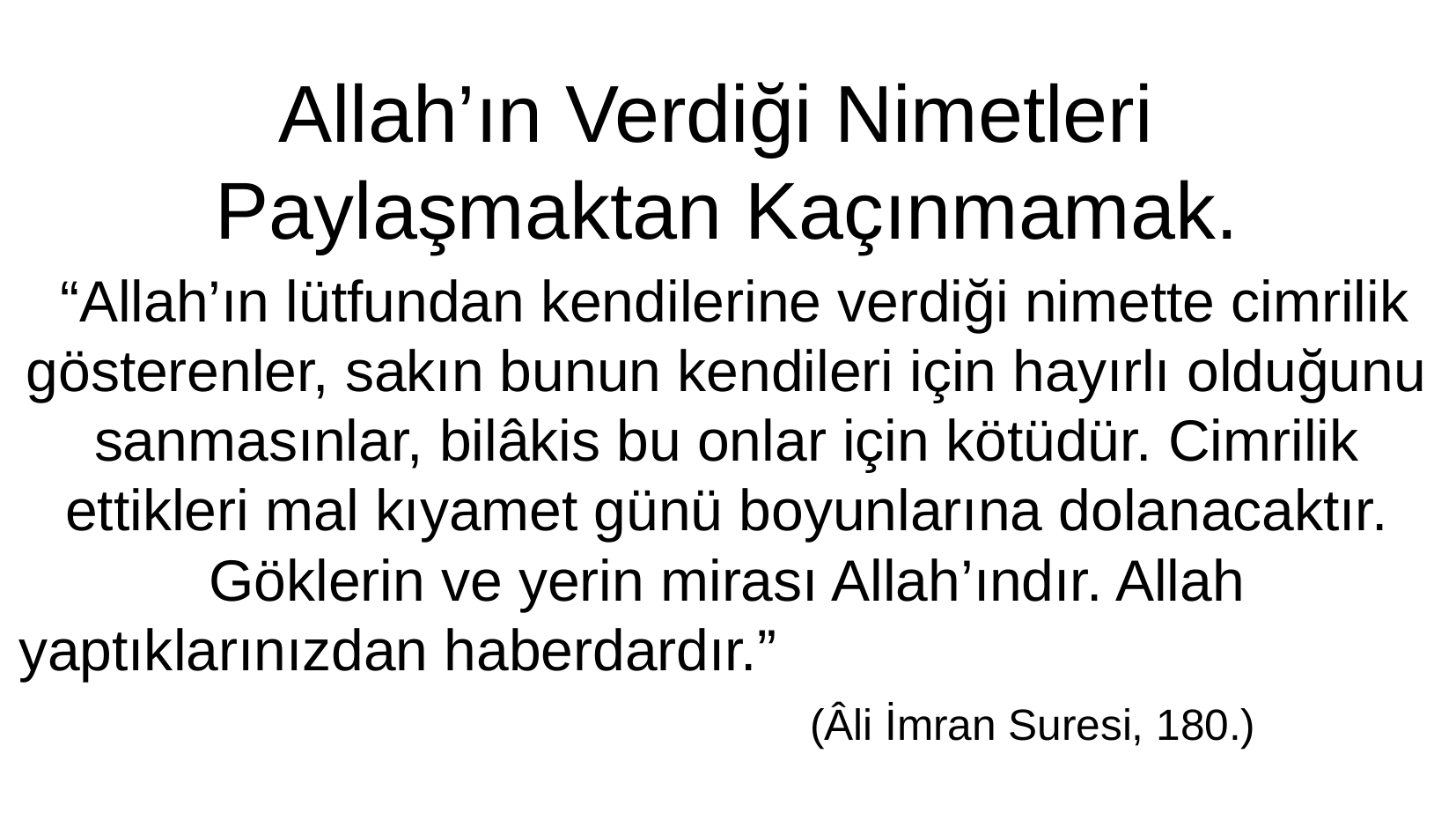

Allah’ın Verdiği Nimetleri  Paylaşmaktan Kaçınmamak.
 “Allah’ın lütfundan kendilerine verdiği nimette cimrilik gösterenler, sakın bunun kendileri için hayırlı olduğunu sanmasınlar, bilâkis bu onlar için kötüdür. Cimrilik ettikleri mal kıyamet günü boyunlarına dolanacaktır. Göklerin ve yerin mirası Allah’ındır. Allah yaptıklarınızdan haberdardır.”                                                                                (Âli İmran Suresi, 180.)